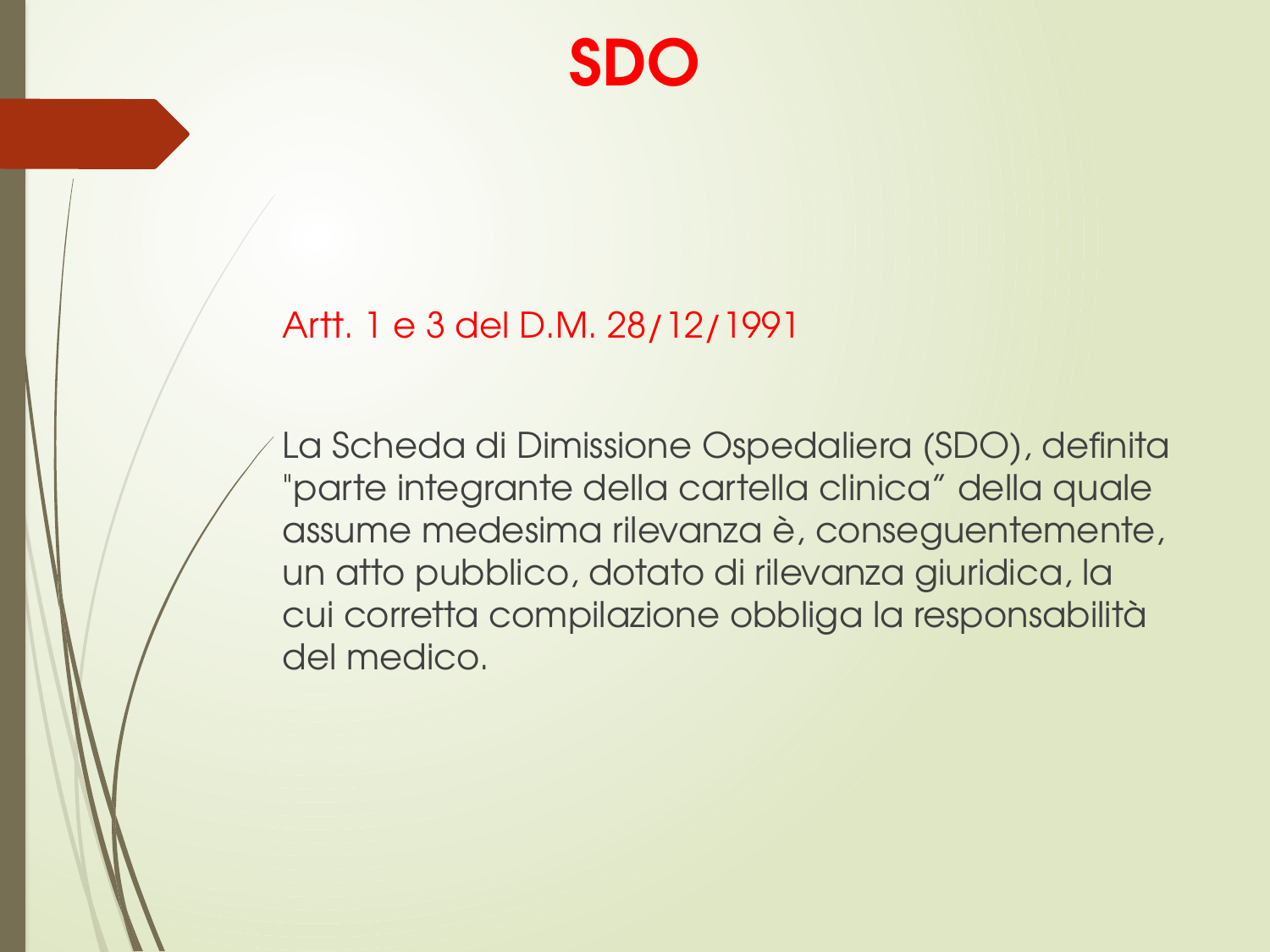

# SDO
Artt. 1 e 3 del D.M. 28/12/1991

La Scheda di Dimissione Ospedaliera (SDO), definita "parte integrante della cartella clinica” della quale assume medesima rilevanza è, conseguentemente, un atto pubblico, dotato di rilevanza giuridica, la cui corretta compilazione obbliga la responsabilità del medico.